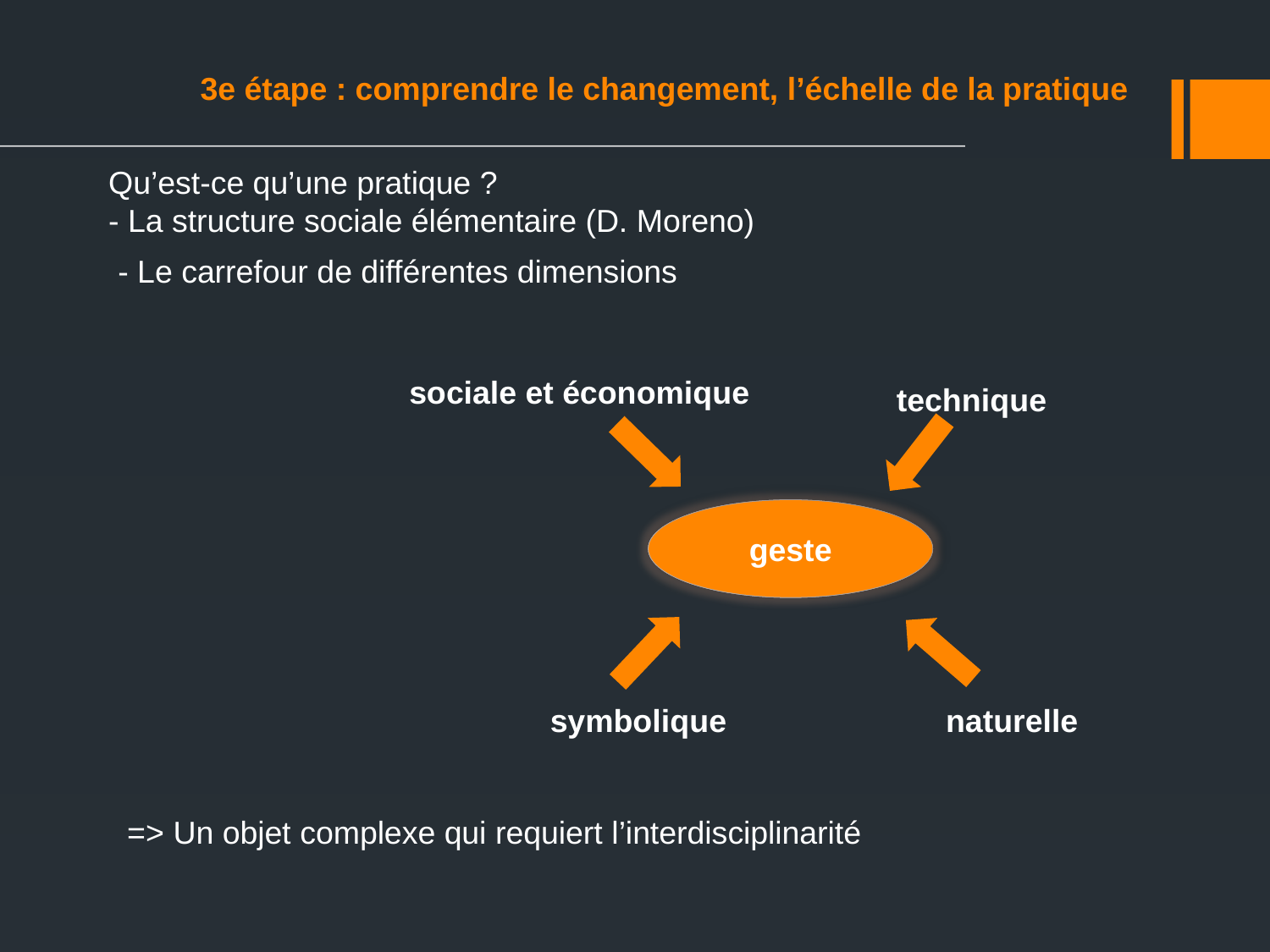

3e étape : comprendre le changement, l’échelle de la pratique

Qu’est-ce qu’une pratique ?
- La structure sociale élémentaire (D. Moreno)
- Le carrefour de différentes dimensions
sociale et économique
technique

gesture
gesture
gesture
geste

symbolique
naturelle
=> Un objet complexe qui requiert l’interdisciplinarité